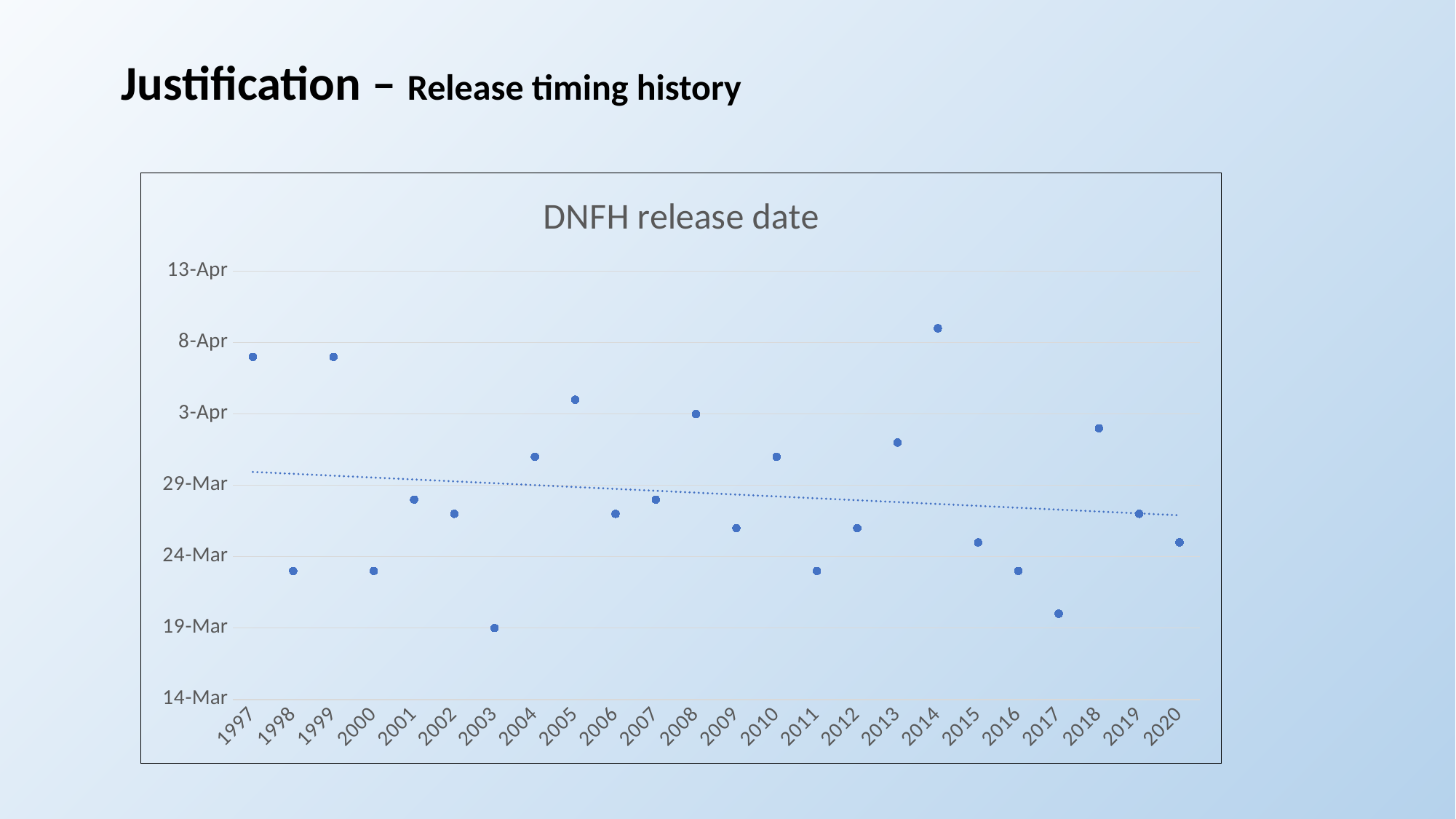

Justification – Release timing history

### Chart: DNFH release date

| Category |  |
|---|---|
| 1997 | 45389.0 |
| 1998 | 45374.0 |
| 1999 | 45389.0 |
| 2000 | 45374.0 |
| 2001 | 45379.0 |
| 2002 | 45378.0 |
| 2003 | 45370.0 |
| 2004 | 45382.0 |
| 2005 | 45386.0 |
| 2006 | 45378.0 |
| 2007 | 45379.0 |
| 2008 | 45385.0 |
| 2009 | 45377.0 |
| 2010 | 45382.0 |
| 2011 | 45374.0 |
| 2012 | 45377.0 |
| 2013 | 45383.0 |
| 2014 | 45391.0 |
| 2015 | 45376.0 |
| 2016 | 45374.0 |
| 2017 | 45371.0 |
| 2018 | 45384.0 |
| 2019 | 45378.0 |
| 2020 | 45376.0 |